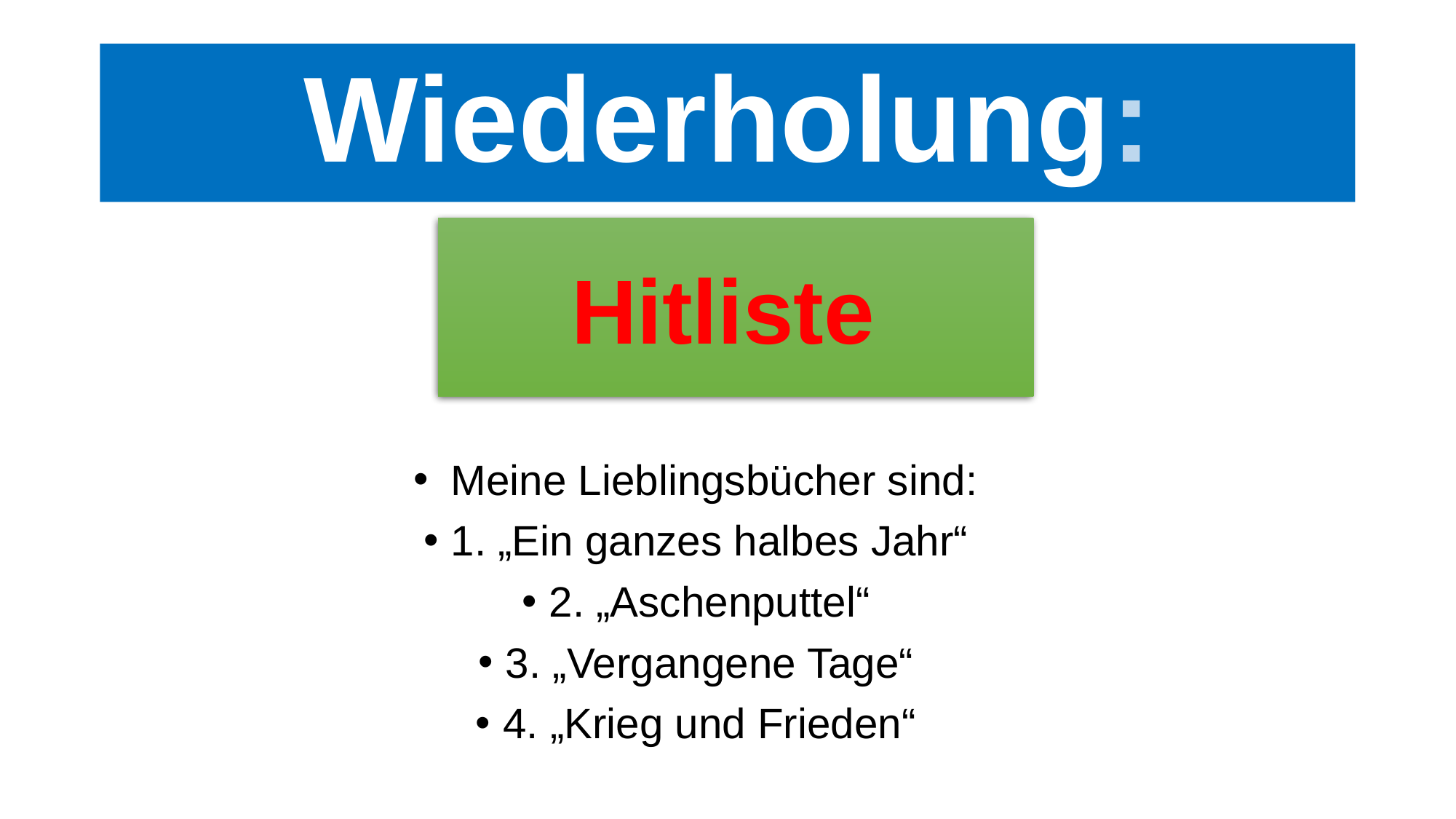

# Wiederholung:
Hitliste
 Meine Lieblingsbücher sind:
1. „Ein ganzes halbes Jahr“
2. „Aschenputtel“
3. „Vergangene Tage“
4. „Krieg und Frieden“